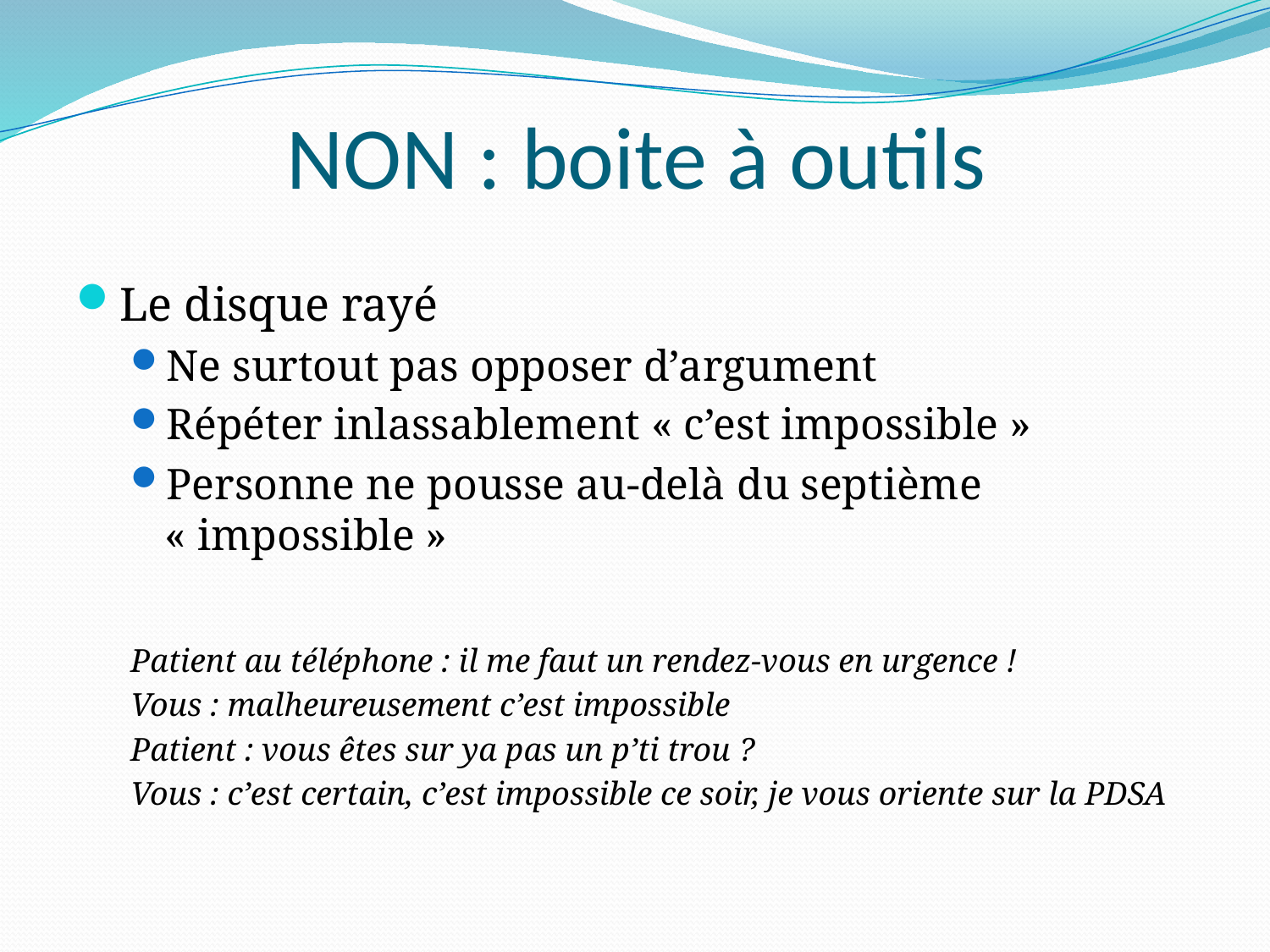

# NON : boite à outils
Le disque rayé
Ne surtout pas opposer d’argument
Répéter inlassablement « c’est impossible »
Personne ne pousse au-delà du septième « impossible »

Patient au téléphone : il me faut un rendez-vous en urgence !
Vous : malheureusement c’est impossible
Patient : vous êtes sur ya pas un p’ti trou ?
Vous : c’est certain, c’est impossible ce soir, je vous oriente sur la PDSA